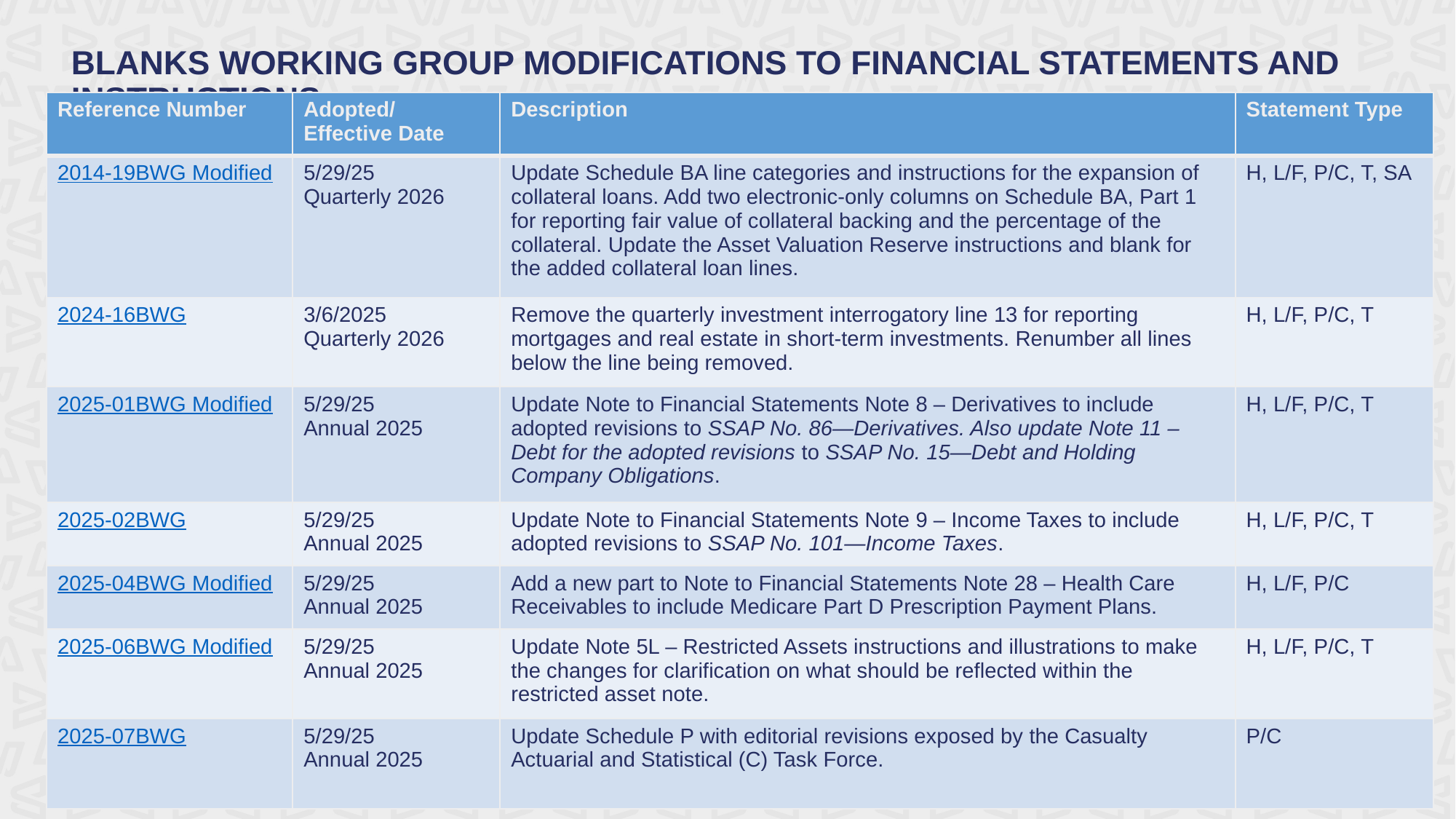

Blanks working group modifications to financial statements and instructions
| Reference Number | Adopted/ Effective Date | Description | Statement Type |
| --- | --- | --- | --- |
| 2014-19BWG Modified | 5/29/25 Quarterly 2026 | Update Schedule BA line categories and instructions for the expansion of collateral loans. Add two electronic-only columns on Schedule BA, Part 1 for reporting fair value of collateral backing and the percentage of the collateral. Update the Asset Valuation Reserve instructions and blank for the added collateral loan lines. | H, L/F, P/C, T, SA |
| 2024-16BWG | 3/6/2025 Quarterly 2026 | Remove the quarterly investment interrogatory line 13 for reporting mortgages and real estate in short-term investments. Renumber all lines below the line being removed. | H, L/F, P/C, T |
| 2025-01BWG Modified | 5/29/25 Annual 2025 | Update Note to Financial Statements Note 8 – Derivatives to include adopted revisions to SSAP No. 86—Derivatives. Also update Note 11 – Debt for the adopted revisions to SSAP No. 15—Debt and Holding Company Obligations. | H, L/F, P/C, T |
| 2025-02BWG | 5/29/25 Annual 2025 | Update Note to Financial Statements Note 9 – Income Taxes to include adopted revisions to SSAP No. 101—Income Taxes. | H, L/F, P/C, T |
| 2025-04BWG Modified | 5/29/25 Annual 2025 | Add a new part to Note to Financial Statements Note 28 – Health Care Receivables to include Medicare Part D Prescription Payment Plans. | H, L/F, P/C |
| 2025-06BWG Modified | 5/29/25 Annual 2025 | Update Note 5L – Restricted Assets instructions and illustrations to make the changes for clarification on what should be reflected within the restricted asset note. | H, L/F, P/C, T |
| 2025-07BWG | 5/29/25 Annual 2025 | Update Schedule P with editorial revisions exposed by the Casualty Actuarial and Statistical (C) Task Force. | P/C |